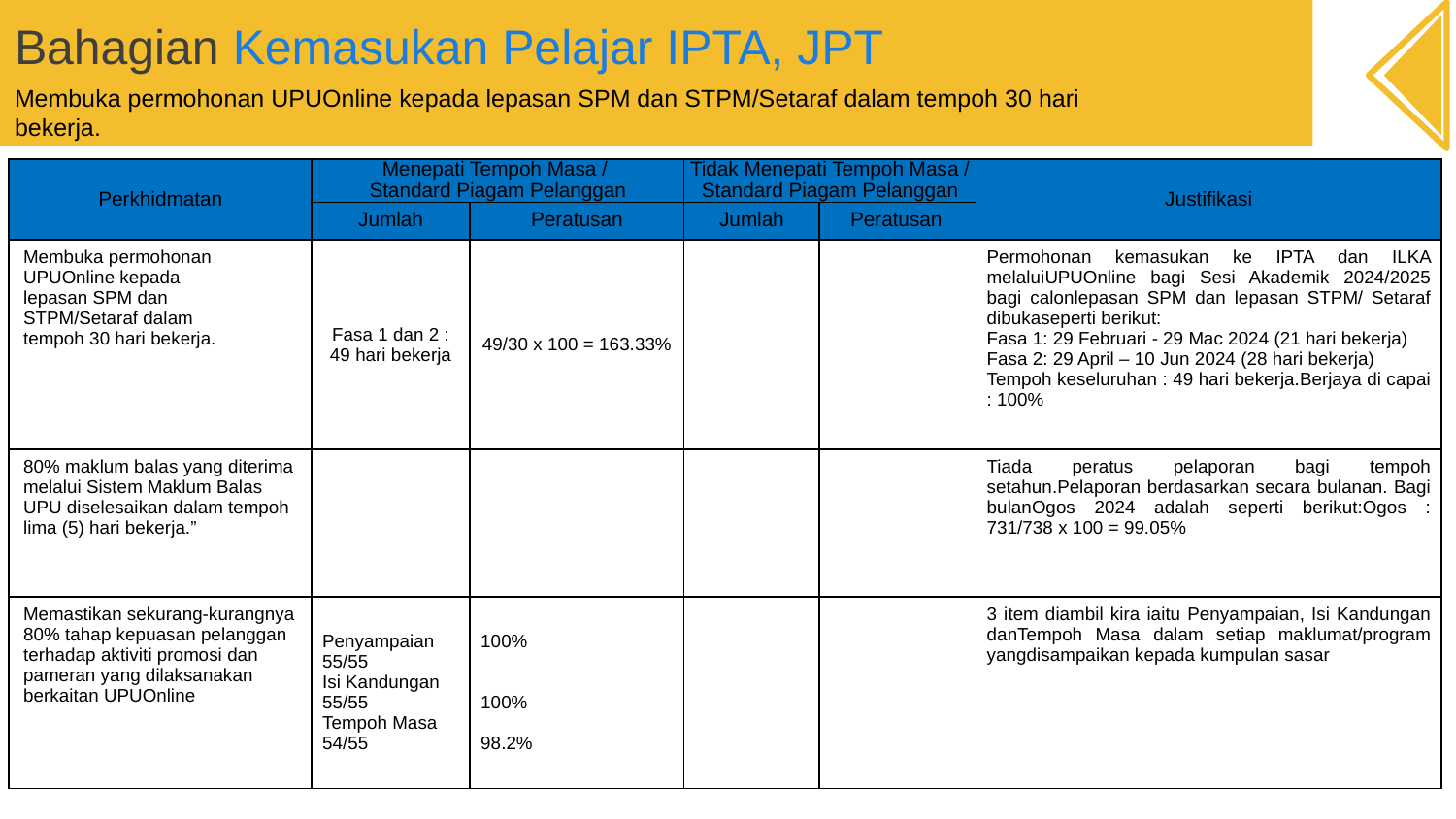

# Bahagian Kemasukan Pelajar IPTA, JPT

Membuka permohonan UPUOnline kepada lepasan SPM dan STPM/Setaraf dalam tempoh 30 hari
bekerja.
| Perkhidmatan | Menepati Tempoh Masa / Standard Piagam Pelanggan |  | Tidak Menepati Tempoh Masa / Standard Piagam Pelanggan |  | Justifikasi |
| --- | --- | --- | --- | --- | --- |
|  | Jumlah | Peratusan | Jumlah | Peratusan |  |
| Membuka permohonan UPUOnline kepada lepasan SPM dan STPM/Setaraf dalam tempoh 30 hari bekerja. | Fasa 1 dan 2 : 49 hari bekerja | 49/30 x 100 = 163.33% |  |  | Permohonan kemasukan ke IPTA dan ILKA melaluiUPUOnline bagi Sesi Akademik 2024/2025 bagi calonlepasan SPM dan lepasan STPM/ Setaraf dibukaseperti berikut: Fasa 1: 29 Februari - 29 Mac 2024 (21 hari bekerja) Fasa 2: 29 April – 10 Jun 2024 (28 hari bekerja) Tempoh keseluruhan : 49 hari bekerja.Berjaya di capai : 100% |
| 80% maklum balas yang diterima melalui Sistem Maklum Balas UPU diselesaikan dalam tempoh lima (5) hari bekerja.” |  |  |  |  | Tiada peratus pelaporan bagi tempoh setahun.Pelaporan berdasarkan secara bulanan. Bagi bulanOgos 2024 adalah seperti berikut:Ogos : 731/738 x 100 = 99.05% |
| Memastikan sekurang-kurangnya 80% tahap kepuasan pelanggan terhadap aktiviti promosi dan pameran yang dilaksanakan berkaitan UPUOnline | Penyampaian 55/55 Isi Kandungan 55/55 Tempoh Masa 54/55 | 100% 100% 98.2% |  |  | 3 item diambil kira iaitu Penyampaian, Isi Kandungan danTempoh Masa dalam setiap maklumat/program yangdisampaikan kepada kumpulan sasar |